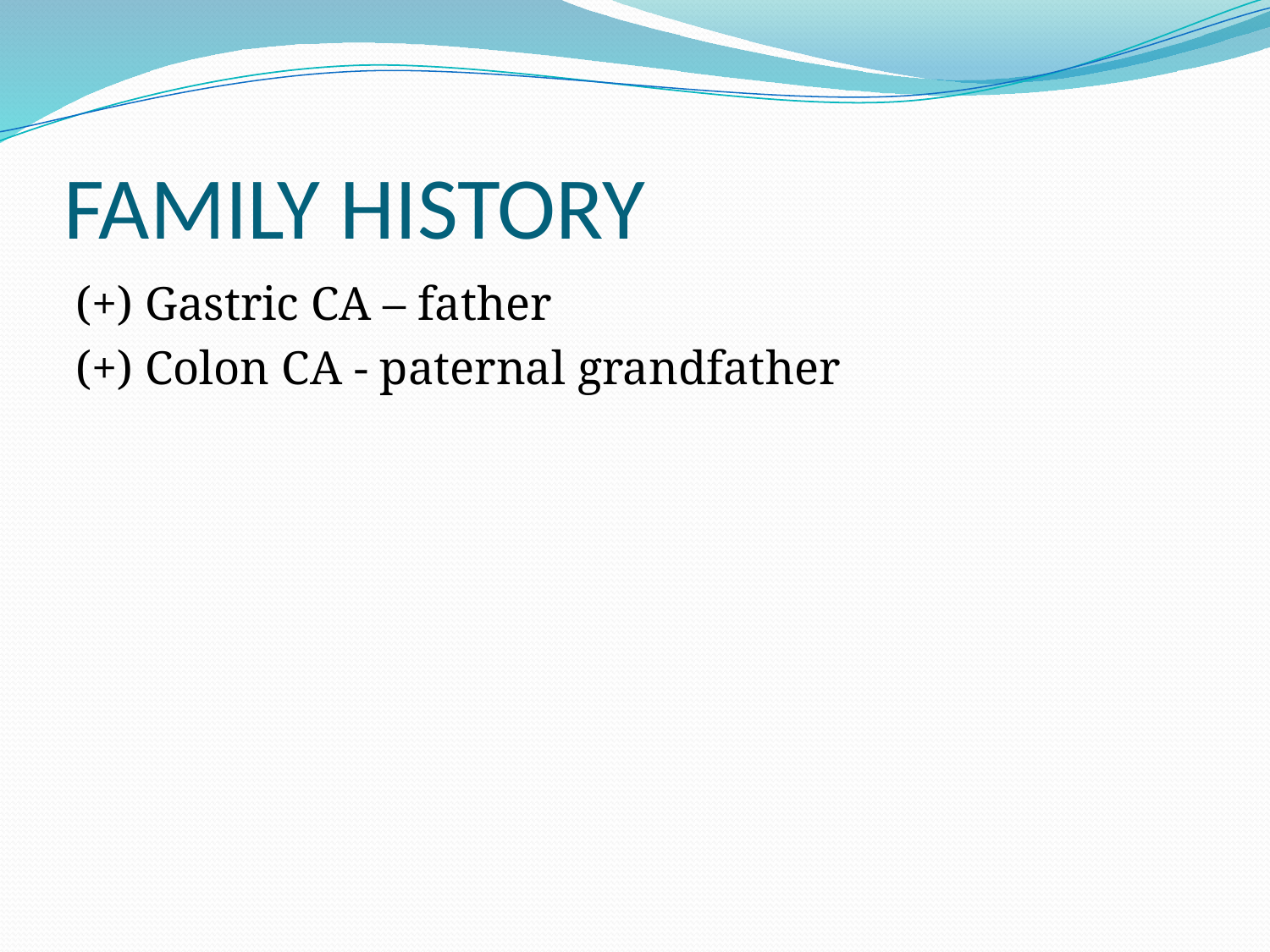

# FAMILY HISTORY
(+) Gastric CA – father
(+) Colon CA - paternal grandfather